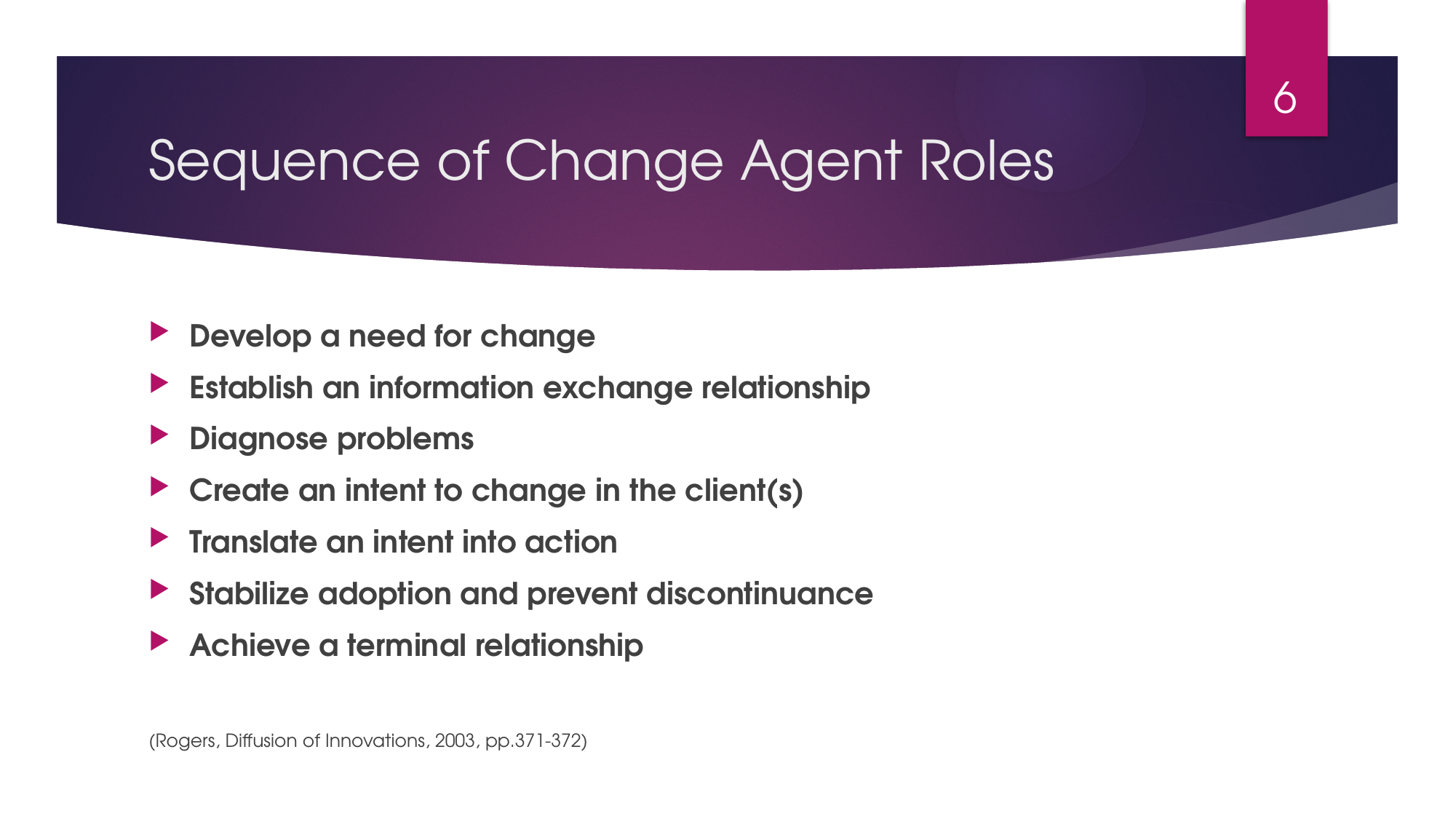

6
# Sequence of Change Agent Roles
Develop a need for change
Establish an information exchange relationship
Diagnose problems
Create an intent to change in the client(s)
Translate an intent into action
Stabilize adoption and prevent discontinuance
Achieve a terminal relationship

(Rogers, Diffusion of Innovations, 2003, pp.371-372)